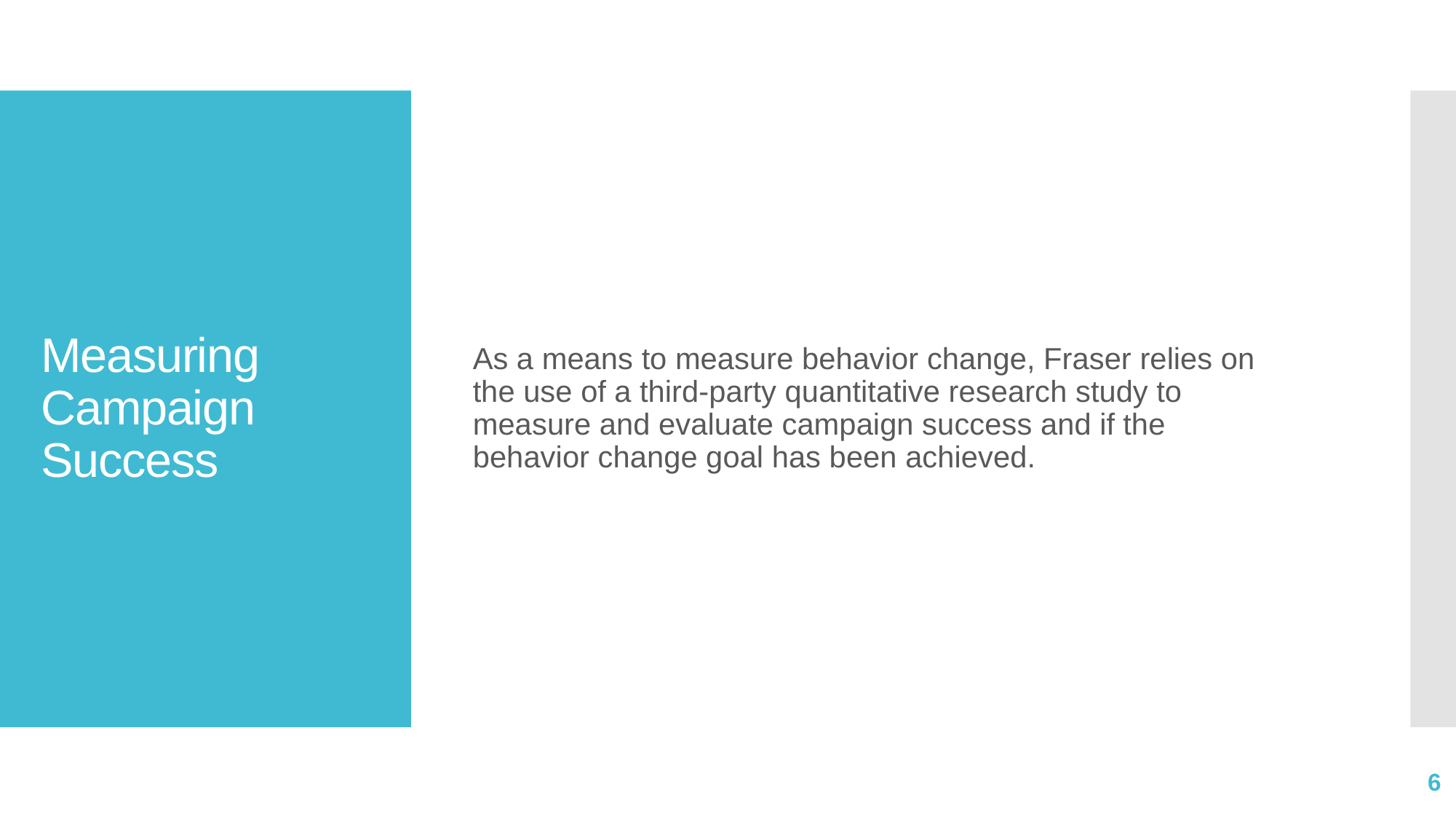

As a means to measure behavior change, Fraser relies on the use of a third-party quantitative research study to measure and evaluate campaign success and if the behavior change goal has been achieved.
# Measuring Campaign Success
6